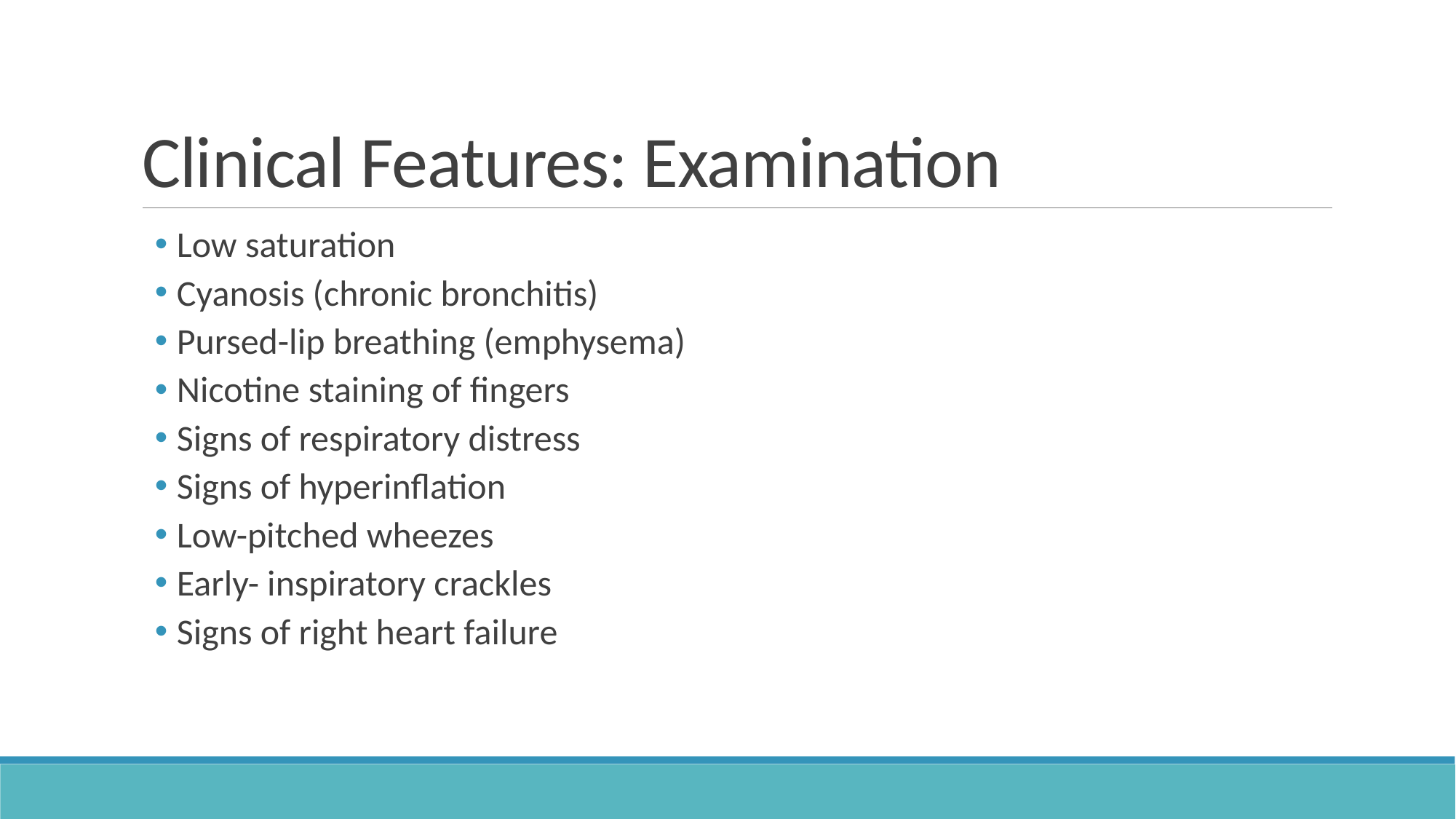

# Clinical Features: Examination
Low saturation
Cyanosis (chronic bronchitis)
Pursed-lip breathing (emphysema)
Nicotine staining of fingers
Signs of respiratory distress
Signs of hyperinflation
Low-pitched wheezes
Early- inspiratory crackles
Signs of right heart failure